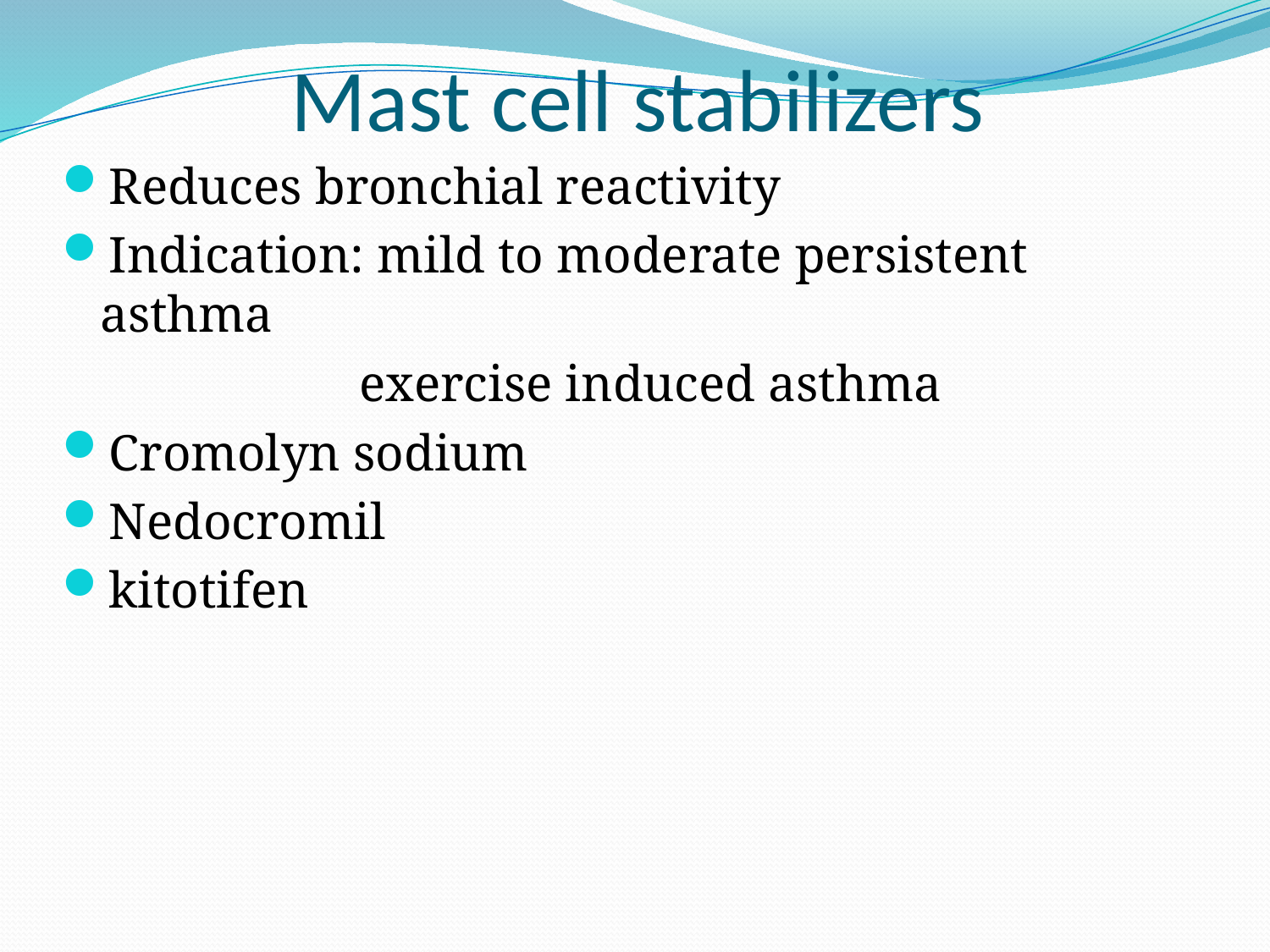

# Mast cell stabilizers
Reduces bronchial reactivity
Indication: mild to moderate persistent asthma
                       exercise induced asthma
Cromolyn sodium
Nedocromil
kitotifen